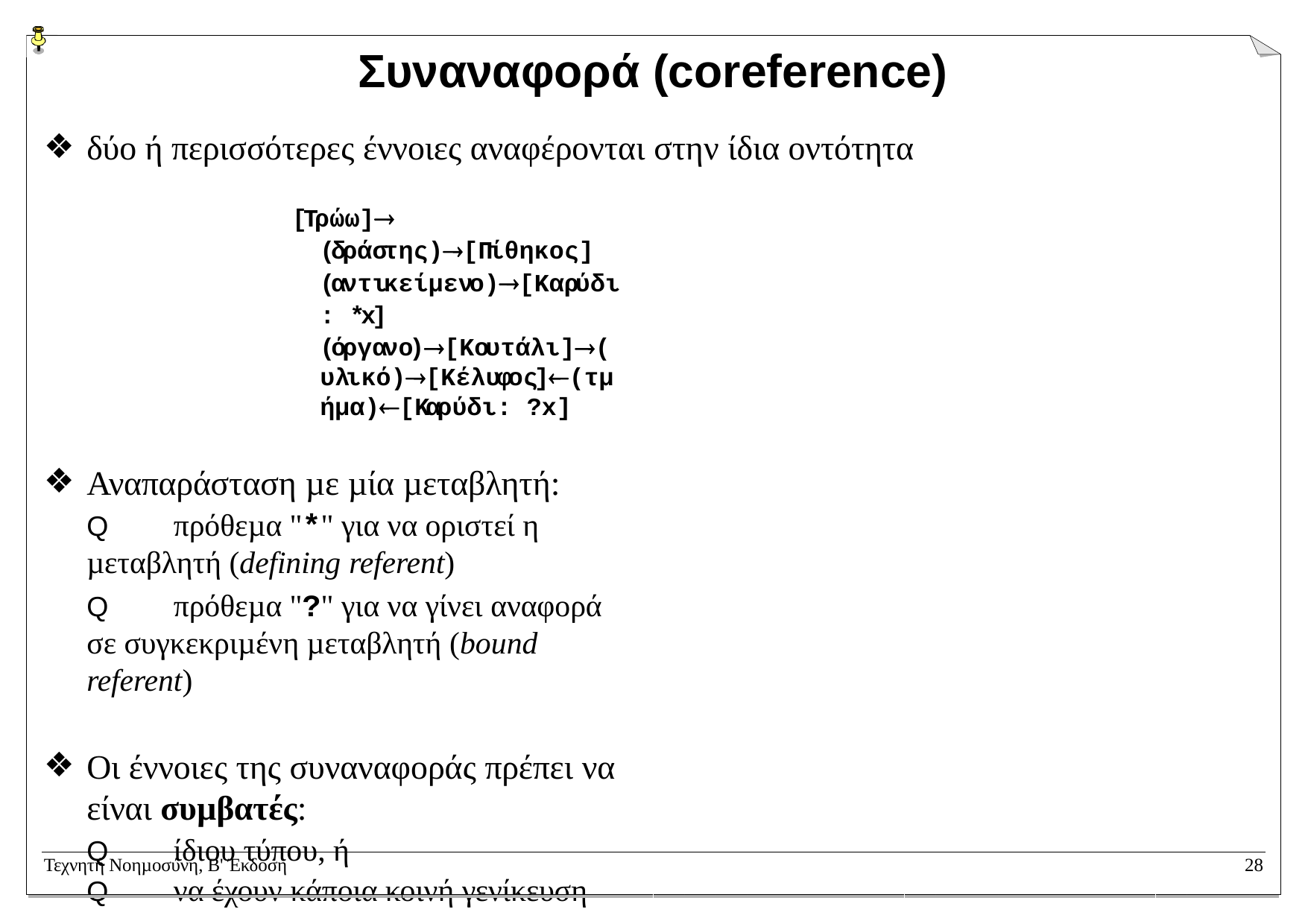

# Συναναφορά (coreference)

δύο ή περισσότερες έννοιες αναφέρονται στην ίδια οντότητα

[Τρώω]→
(δράστης)→[Πίθηκος] (αντικείµενο)→[Καρύδι: *x]
(όργανο)→[Κουτάλι]→(υλικό)→[Κέλυφος]←(τµήµα)←[Καρύδι: ?x]

Αναπαράσταση µε µία µεταβλητή:
Q	πρόθεµα "*" για να οριστεί η µεταβλητή (defining referent)
Q	πρόθεµα "?" για να γίνει αναφορά σε συγκεκριµένη µεταβλητή (bound referent)

Οι έννοιες της συναναφοράς πρέπει να είναι συµβατές:
Q	ίδιου τύπου, ή
Q	να έχουν κάποια κοινή γενίκευση
Τεχνητή Νοηµοσύνη, B' Έκδοση
28